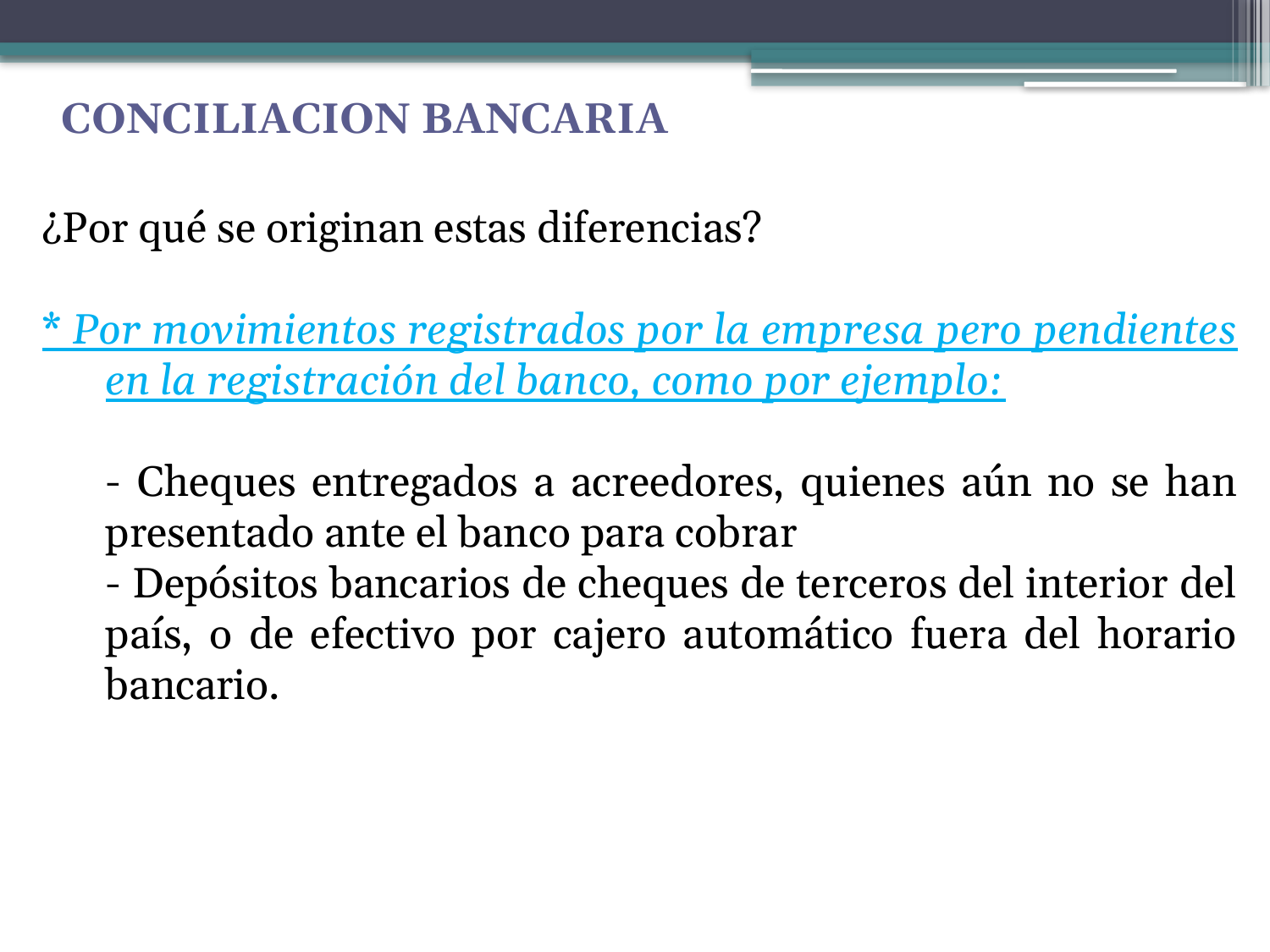

CONCILIACION BANCARIA
¿Por qué se originan estas diferencias?

* Por movimientos registrados por la empresa pero pendientes en la registración del banco, como por ejemplo:

	- Cheques entregados a acreedores, quienes aún no se han presentado ante el banco para cobrar
	- Depósitos bancarios de cheques de terceros del interior del país, o de efectivo por cajero automático fuera del horario bancario.